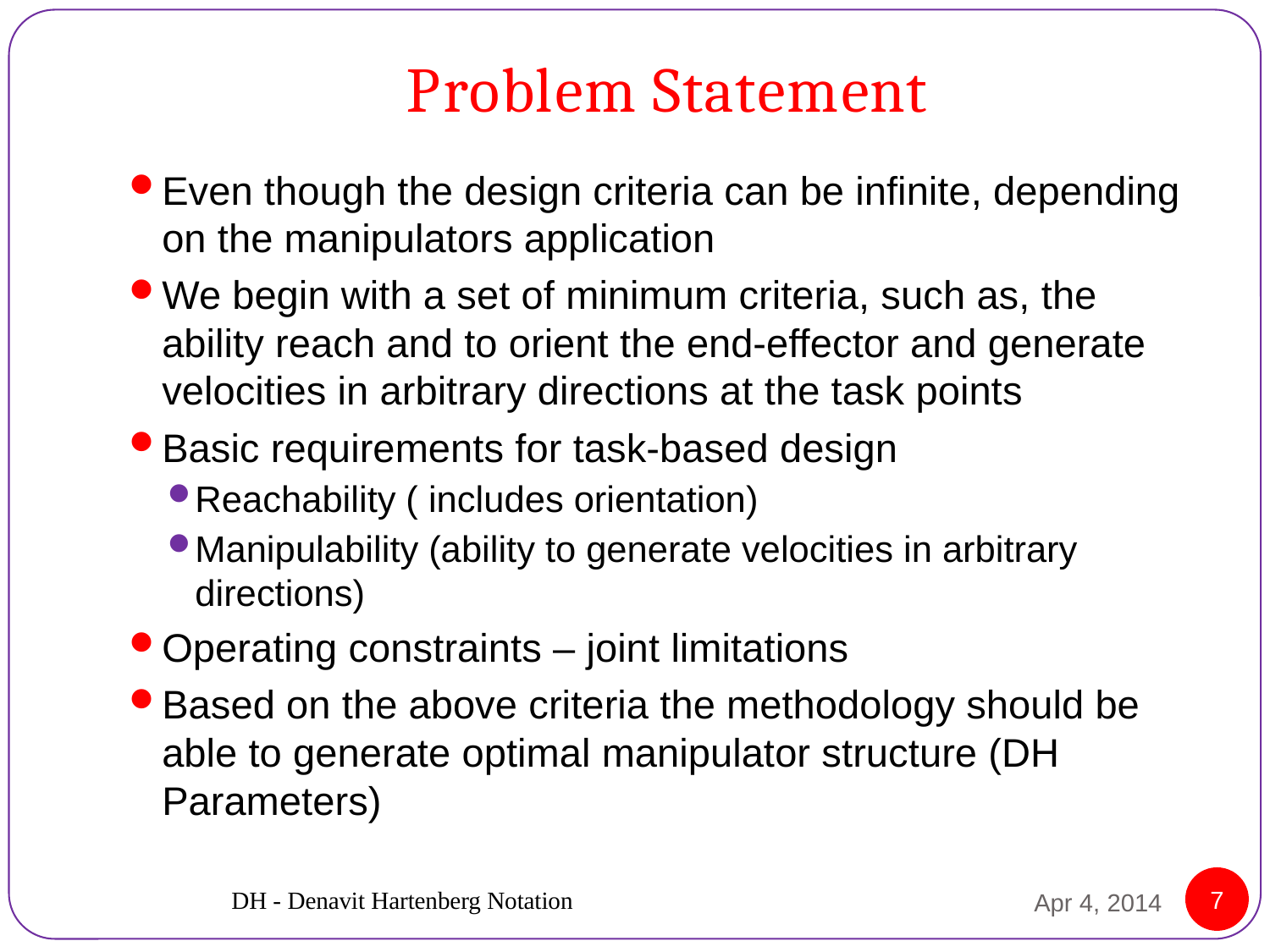

# Problem Statement
Even though the design criteria can be infinite, depending on the manipulators application
We begin with a set of minimum criteria, such as, the ability reach and to orient the end-effector and generate velocities in arbitrary directions at the task points
Basic requirements for task-based design
Reachability ( includes orientation)
Manipulability (ability to generate velocities in arbitrary directions)
Operating constraints – joint limitations
Based on the above criteria the methodology should be able to generate optimal manipulator structure (DH Parameters)
DH - Denavit Hartenberg Notation
Apr 4, 2014
7